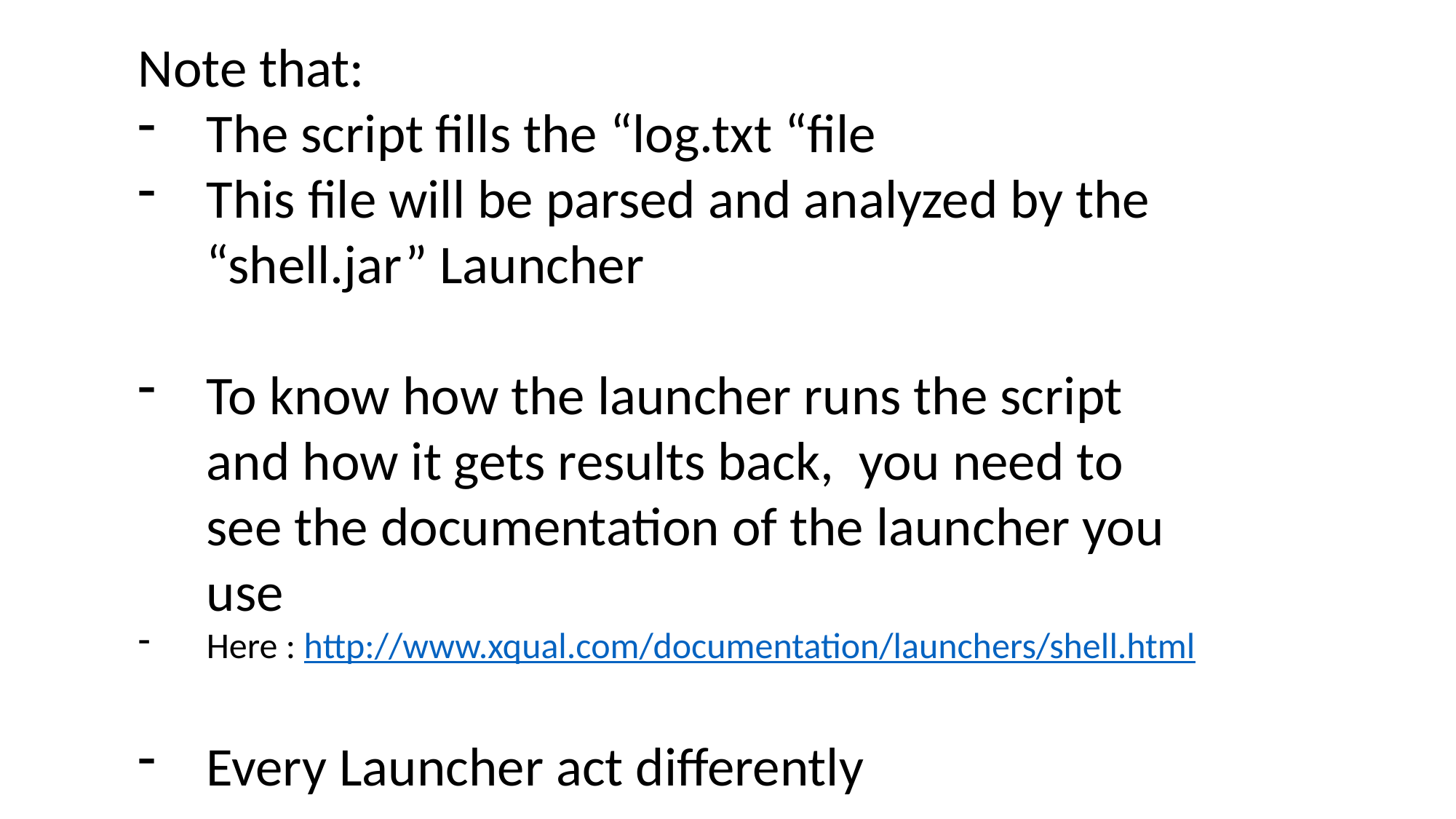

Note that:
The script fills the “log.txt “file
This file will be parsed and analyzed by the “shell.jar” Launcher

To know how the launcher runs the script and how it gets results back,  you need to see the documentation of the launcher you use
Here : http://www.xqual.com/documentation/launchers/shell.html

Every Launcher act differently